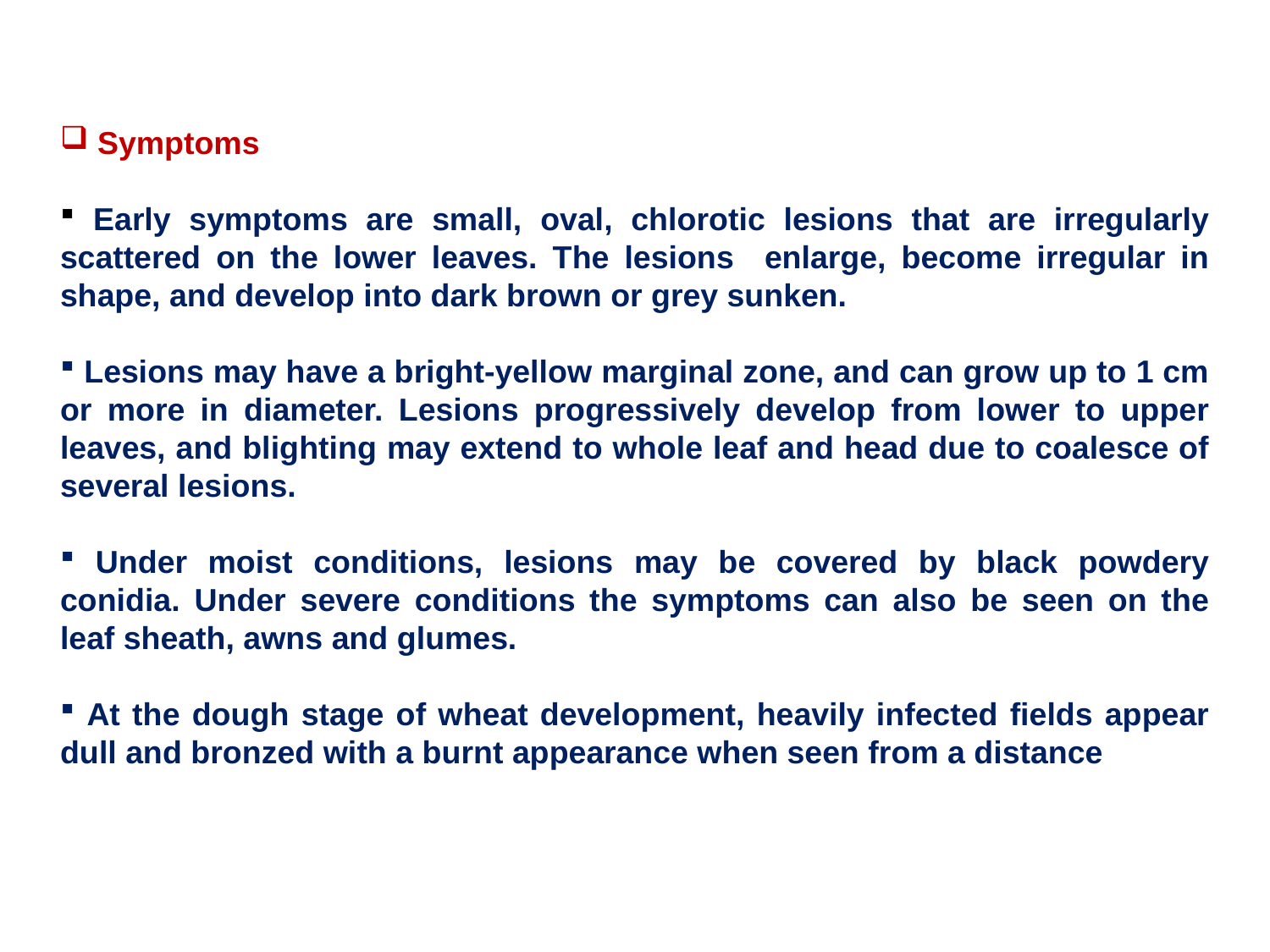

Symptoms

 Early symptoms are small, oval, chlorotic lesions that are irregularly scattered on the lower leaves. The lesions  enlarge, become irregular in shape, and develop into dark brown or grey sunken.

 Lesions may have a bright-yellow marginal zone, and can grow up to 1 cm or more in diameter. Lesions progressively develop from lower to upper leaves, and blighting may extend to whole leaf and head due to coalesce of several lesions.

 Under moist conditions, lesions may be covered by black powdery conidia. Under severe conditions the symptoms can also be seen on the leaf sheath, awns and glumes.

 At the dough stage of wheat development, heavily infected fields appear dull and bronzed with a burnt appearance when seen from a distance